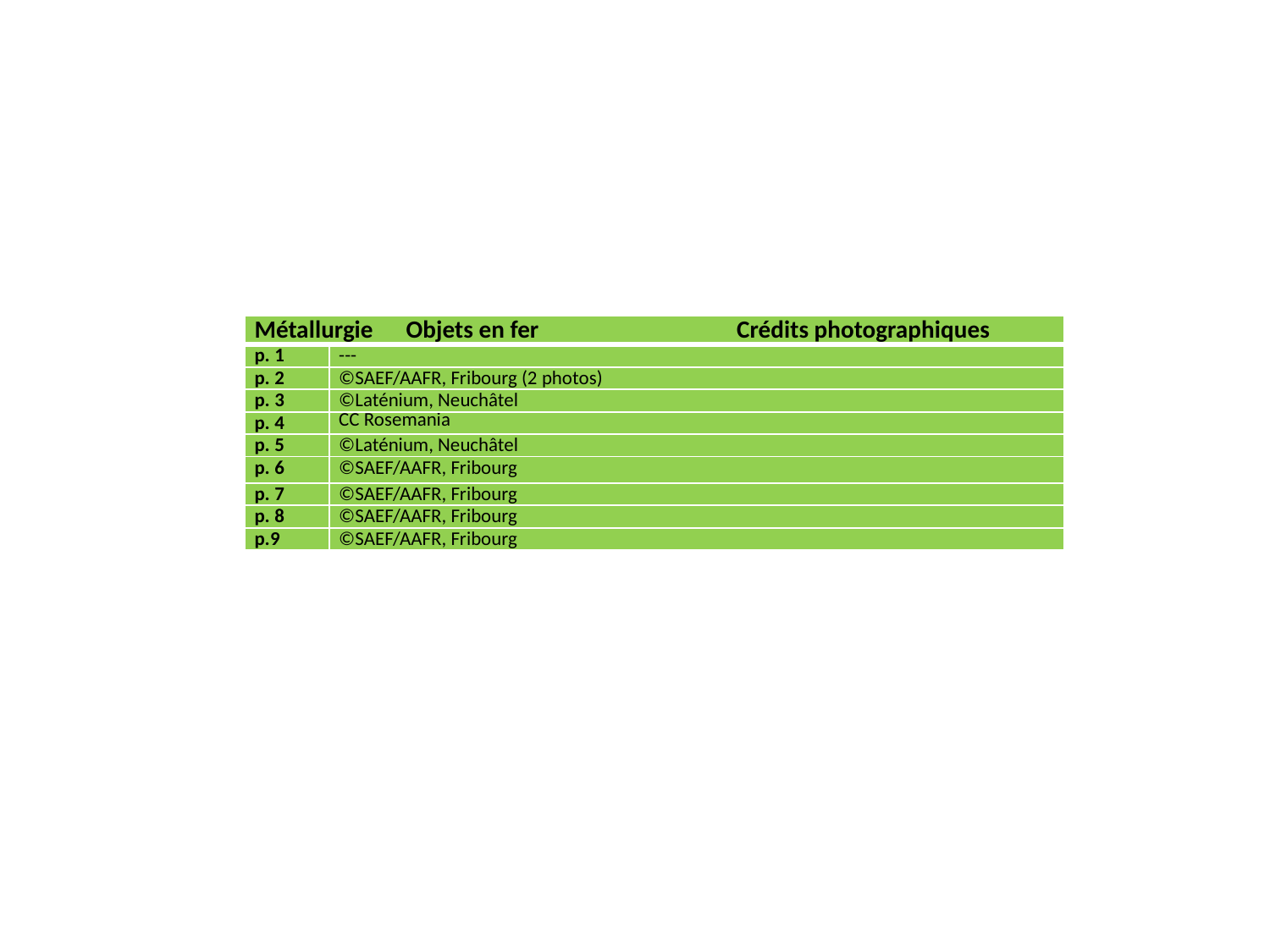

| Métallurgie Objets en fer Crédits photographiques |  |
| --- | --- |
| p. 1 | --- |
| p. 2 | ©SAEF/AAFR, Fribourg (2 photos) |
| p. 3 | ©Laténium, Neuchâtel |
| p. 4 | CC Rosemania |
| p. 5 | ©Laténium, Neuchâtel |
| p. 6 | ©SAEF/AAFR, Fribourg |
| p. 7 | ©SAEF/AAFR, Fribourg |
| p. 8 | ©SAEF/AAFR, Fribourg |
| p.9 | ©SAEF/AAFR, Fribourg |